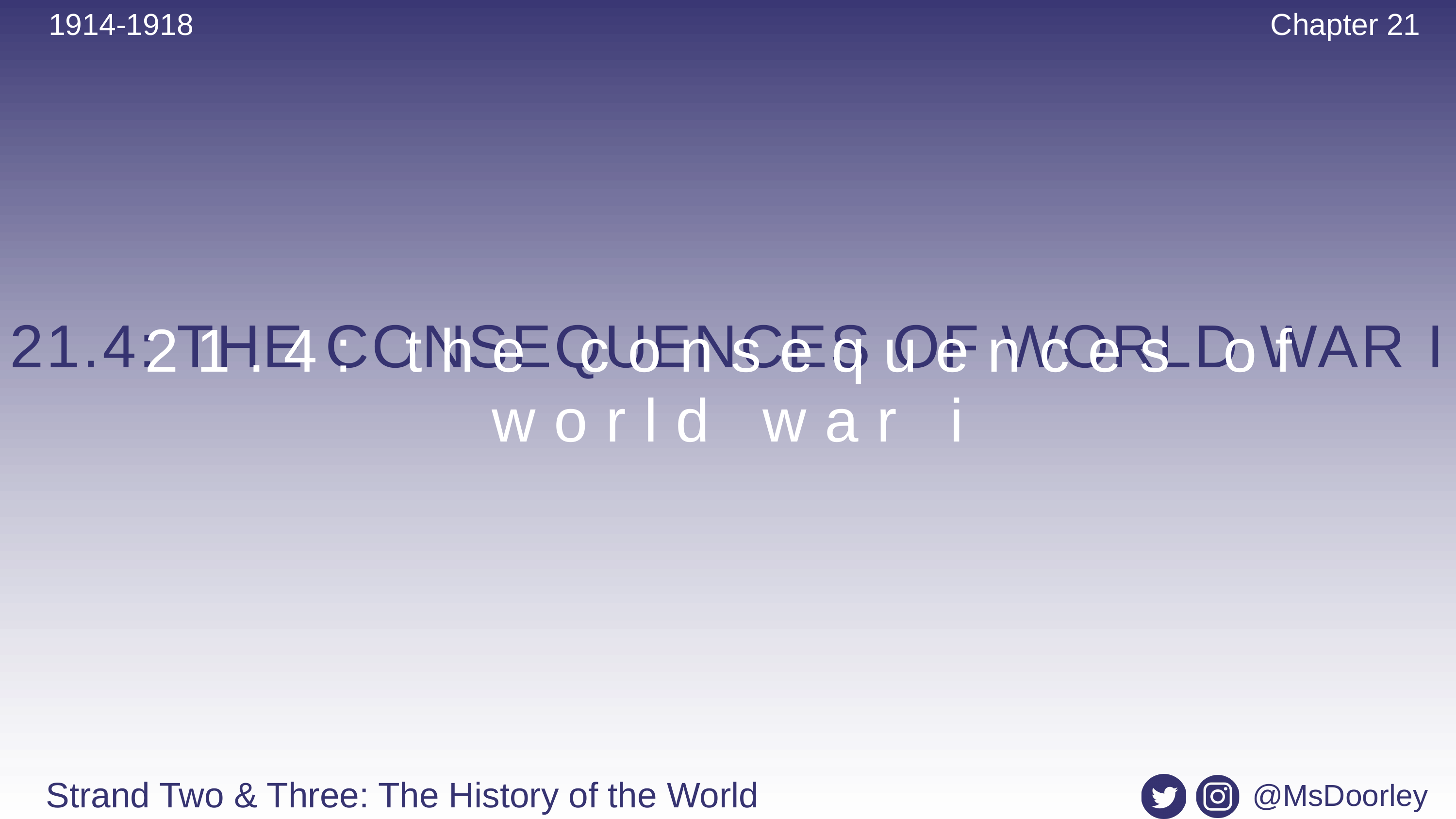

1914-1918
Chapter 21
21.4: THE CONSEQUENCES OF WORLD WAR I
21.4: the consequences of world war i
Strand Two & Three: The History of the World

@MsDoorley